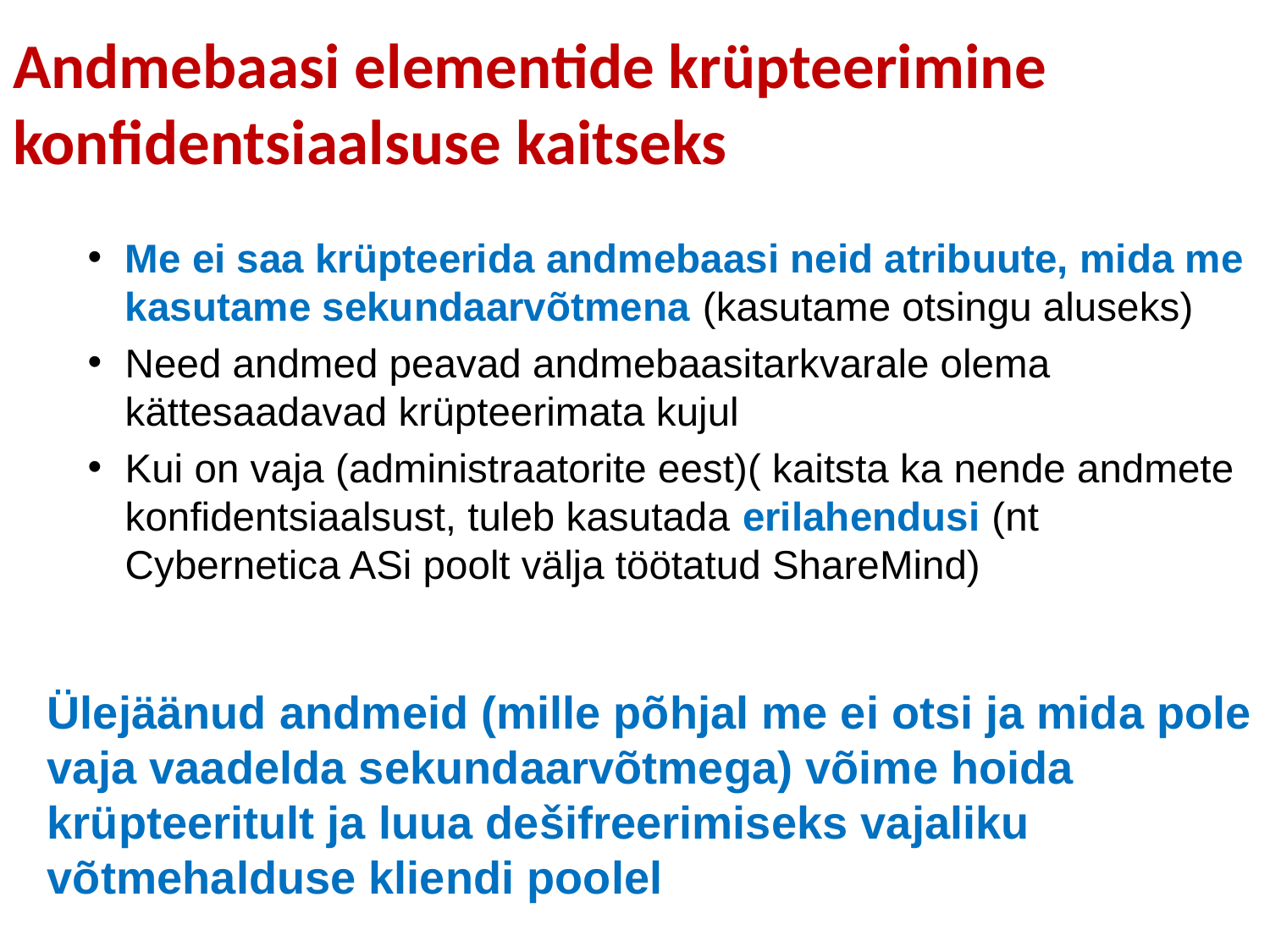

# Andmebaasi elementide krüpteerimine konfidentsiaalsuse kaitseks
Me ei saa krüpteerida andmebaasi neid atribuute, mida me kasutame sekundaarvõtmena (kasutame otsingu aluseks)
Need andmed peavad andmebaasitarkvarale olema kättesaadavad krüpteerimata kujul
Kui on vaja (administraatorite eest)( kaitsta ka nende andmete konfidentsiaalsust, tuleb kasutada erilahendusi (nt Cybernetica ASi poolt välja töötatud ShareMind)
Ülejäänud andmeid (mille põhjal me ei otsi ja mida pole vaja vaadelda sekundaarvõtmega) võime hoida krüpteeritult ja luua dešifreerimiseks vajaliku võtmehalduse kliendi poolel